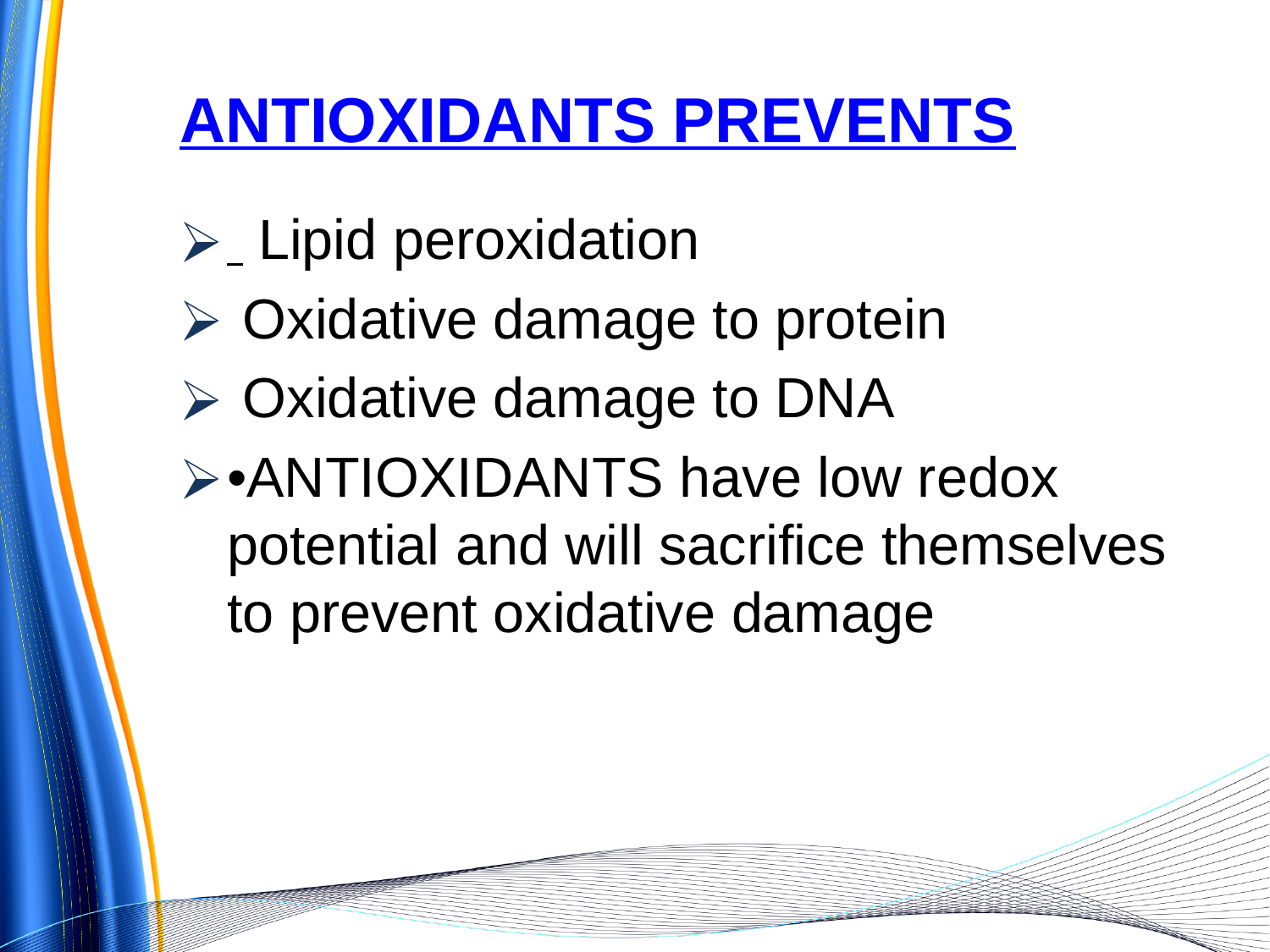

# ANTIOXIDANTS PREVENTS
  Lipid peroxidation
 Oxidative damage to protein
 Oxidative damage to DNA
•ANTIOXIDANTS have low redox potential and will sacrifice themselves to prevent oxidative damage